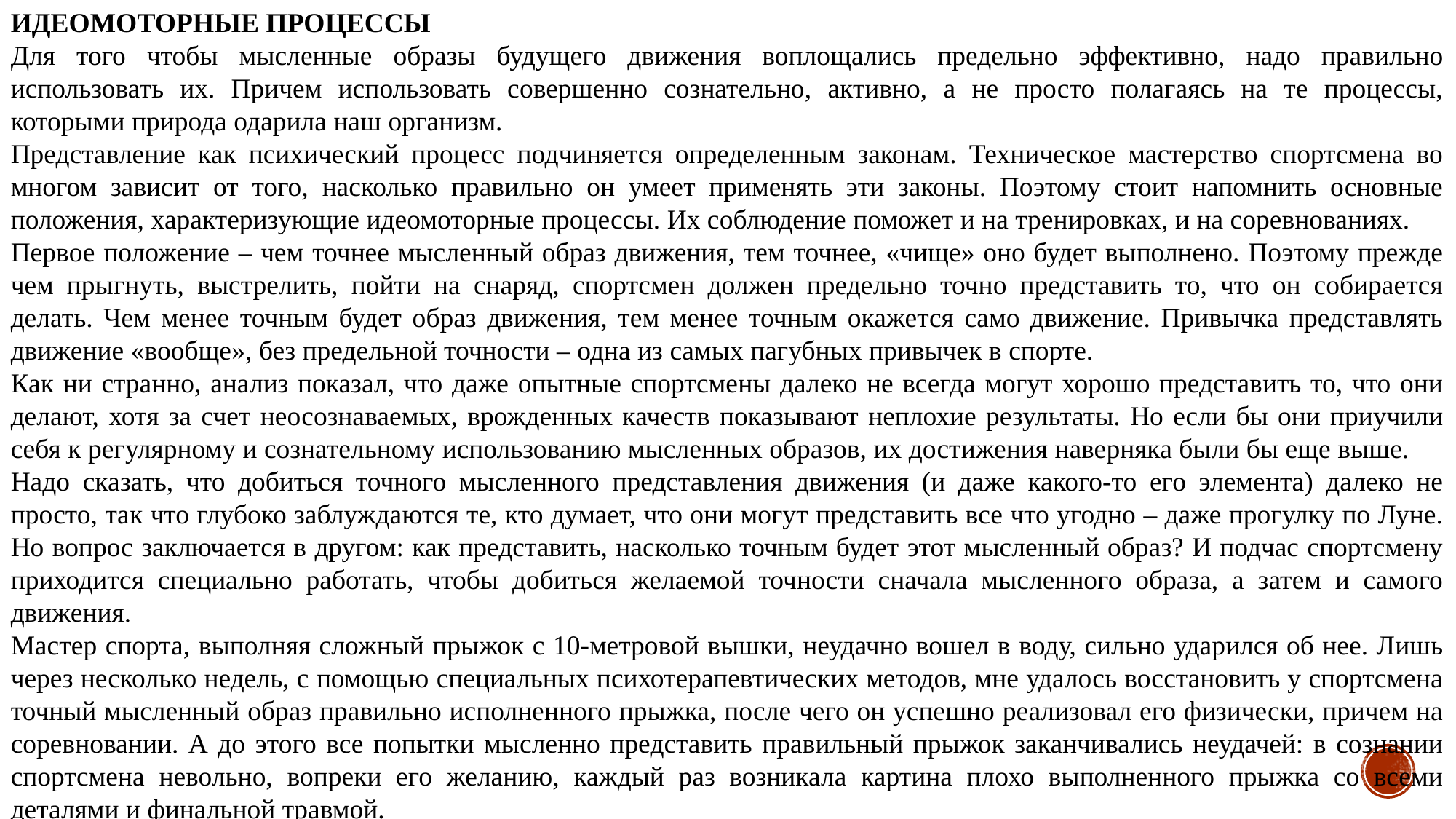

ИДЕОМОТОРНЫЕ ПРОЦЕССЫ
Для того чтобы мысленные образы будущего движения воплощались предельно эффективно, надо правильно использовать их. Причем использовать совершенно сознательно, активно, а не просто полагаясь на те процессы, которыми природа одарила наш организм.
Представление как психический процесс подчиняется определенным законам. Техническое мастерство спортсмена во многом зависит от того, насколько правильно он умеет применять эти законы. Поэтому стоит напомнить основные положения, характеризующие идеомоторные процессы. Их соблюдение поможет и на тренировках, и на соревнованиях.
Первое положение – чем точнее мысленный образ движения, тем точнее, «чище» оно будет выполнено. Поэтому прежде чем прыгнуть, выстрелить, пойти на снаряд, спортсмен должен предельно точно представить то, что он собирается делать. Чем менее точным будет образ движения, тем менее точным окажется само движение. Привычка представлять движение «вообще», без предельной точности – одна из самых пагубных привычек в спорте.
Как ни странно, анализ показал, что даже опытные спортсмены далеко не всегда могут хорошо представить то, что они делают, хотя за счет неосознаваемых, врожденных качеств показывают неплохие результаты. Но если бы они приучили себя к регулярному и сознательному использованию мысленных образов, их достижения наверняка были бы еще выше.
Надо сказать, что добиться точного мысленного представления движения (и даже какого-то его элемента) далеко не просто, так что глубоко заблуждаются те, кто думает, что они могут представить все что угодно – даже прогулку по Луне. Но вопрос заключается в другом: как представить, насколько точным будет этот мысленный образ? И подчас спортсмену приходится специально работать, чтобы добиться желаемой точности сначала мысленного образа, а затем и самого движения.
Мастер спорта, выполняя сложный прыжок с 10-метровой вышки, неудачно вошел в воду, сильно ударился об нее. Лишь через несколько недель, с помощью специальных психотерапевтических методов, мне удалось восстановить у спортсмена точный мысленный образ правильно исполненного прыжка, после чего он успешно реализовал его физически, причем на соревновании. А до этого все попытки мысленно представить правильный прыжок заканчивались неудачей: в сознании спортсмена невольно, вопреки его желанию, каждый раз возникала картина плохо выполненного прыжка со всеми деталями и финальной травмой.